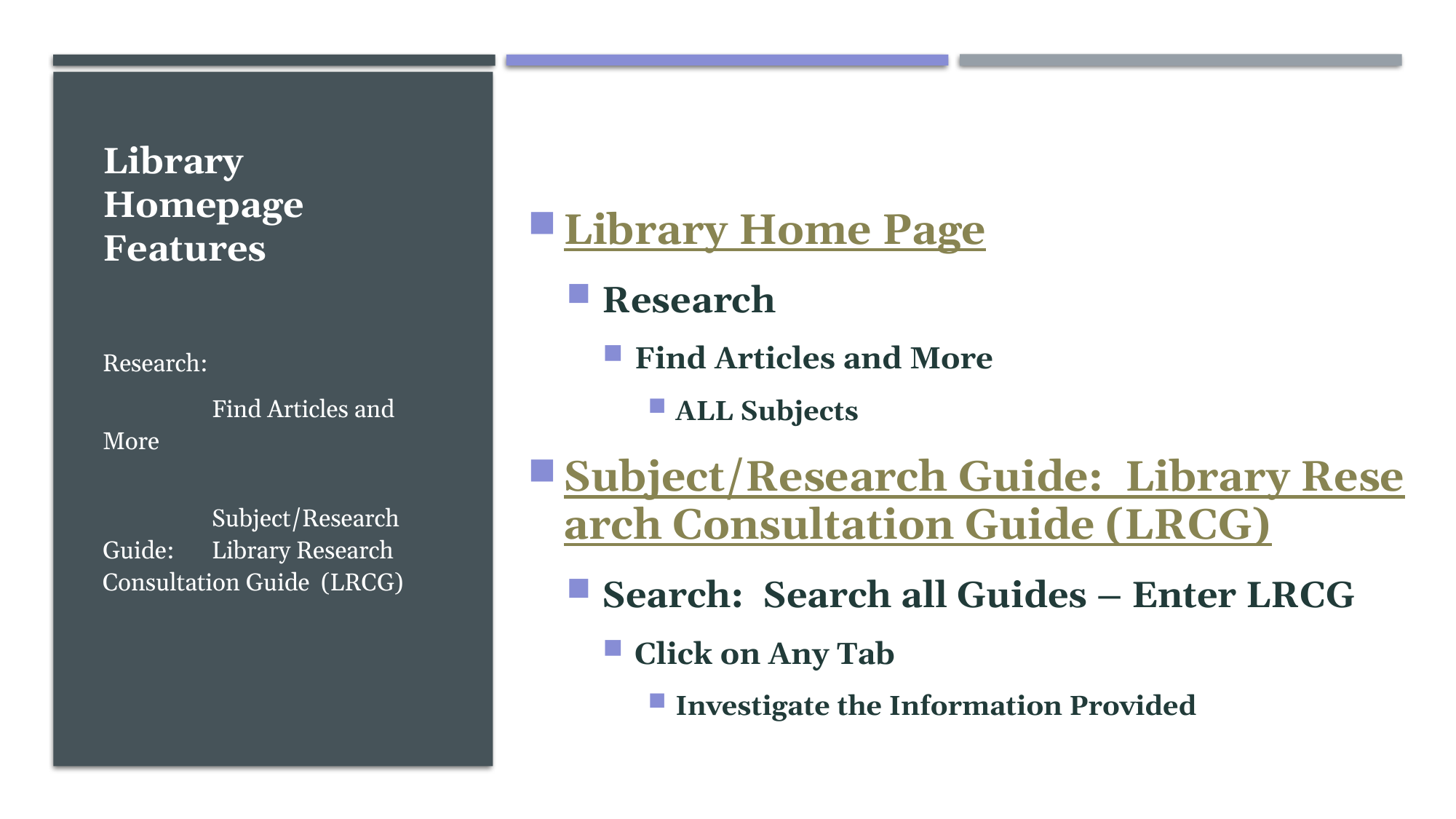

Library Home Page
Research
Find Articles and More
ALL Subjects
Subject/Research Guide:  Library Research Consultation Guide (LRCG)
Search:  Search all Guides – Enter LRCG
Click on Any Tab
Investigate the Information Provided
# Library Homepage Features
Research:
	Find Articles and More
	Subject/Research Guide:  	Library Research 	Consultation Guide 	(LRCG)